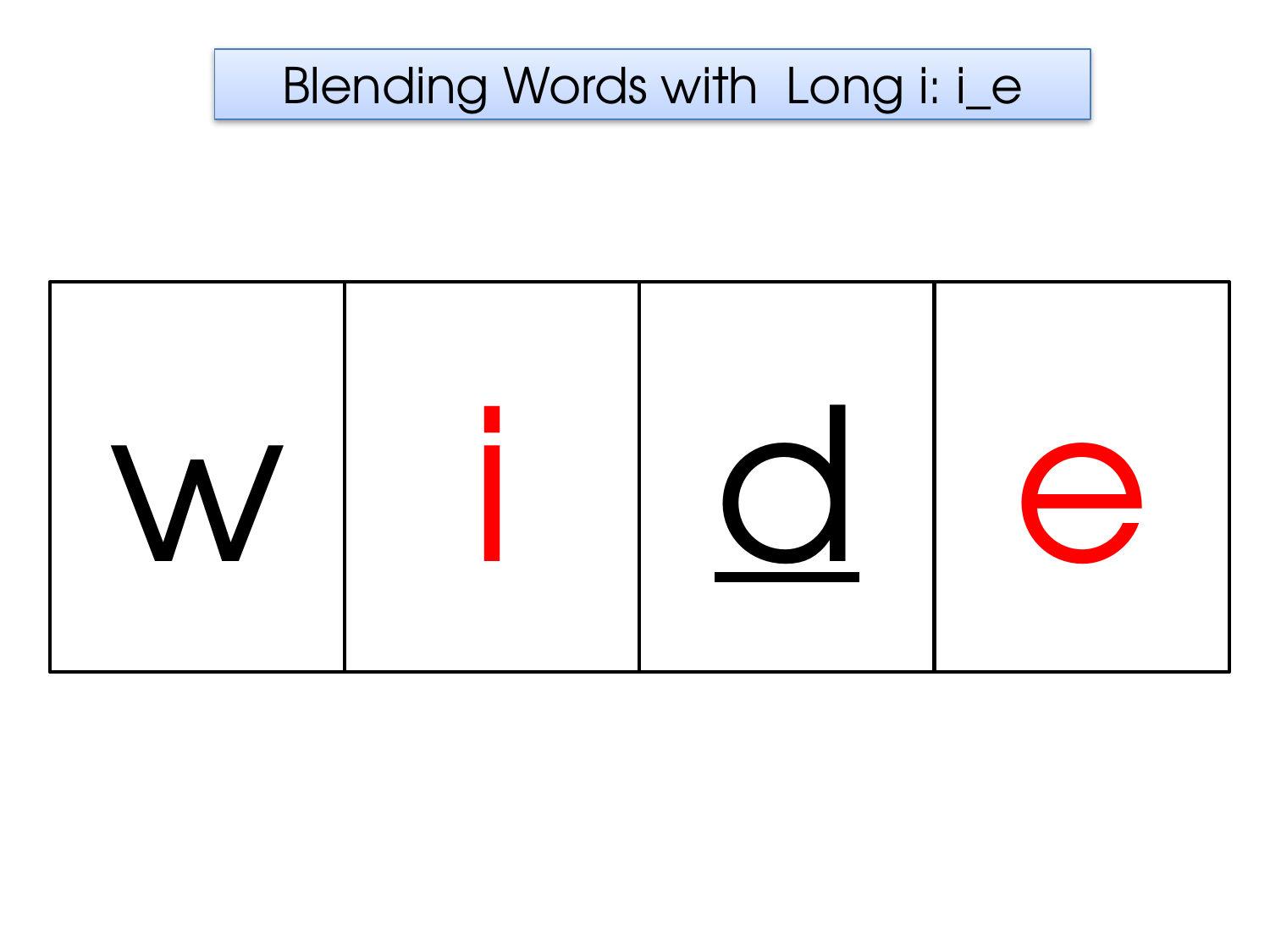

Blending Words with  Long i: i_e
w
i
d
e